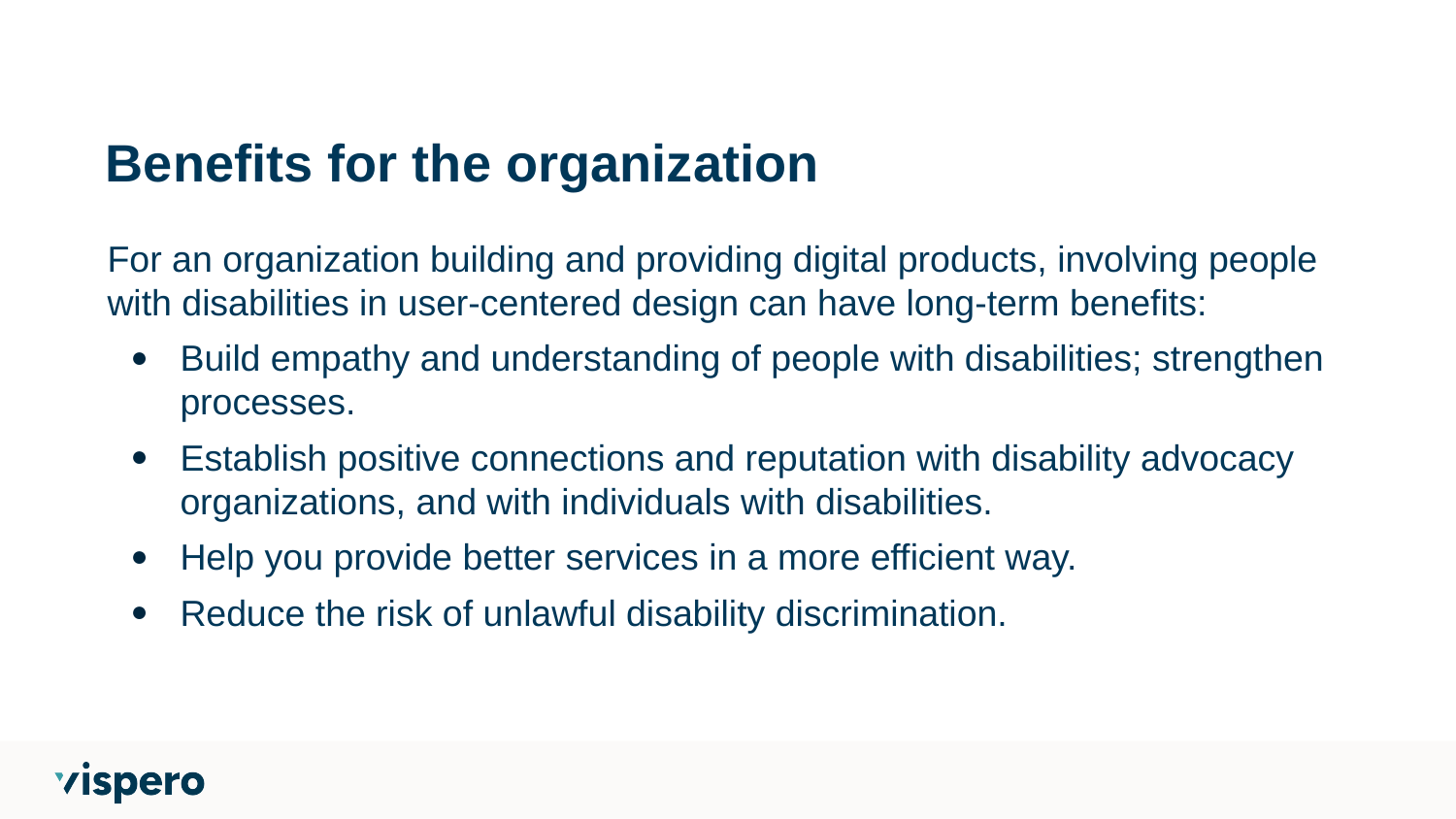

# Benefits for the organization
For an organization building and providing digital products, involving people with disabilities in user-centered design can have long-term benefits:
Build empathy and understanding of people with disabilities; strengthen processes.
Establish positive connections and reputation with disability advocacy organizations, and with individuals with disabilities.
Help you provide better services in a more efficient way.
Reduce the risk of unlawful disability discrimination.